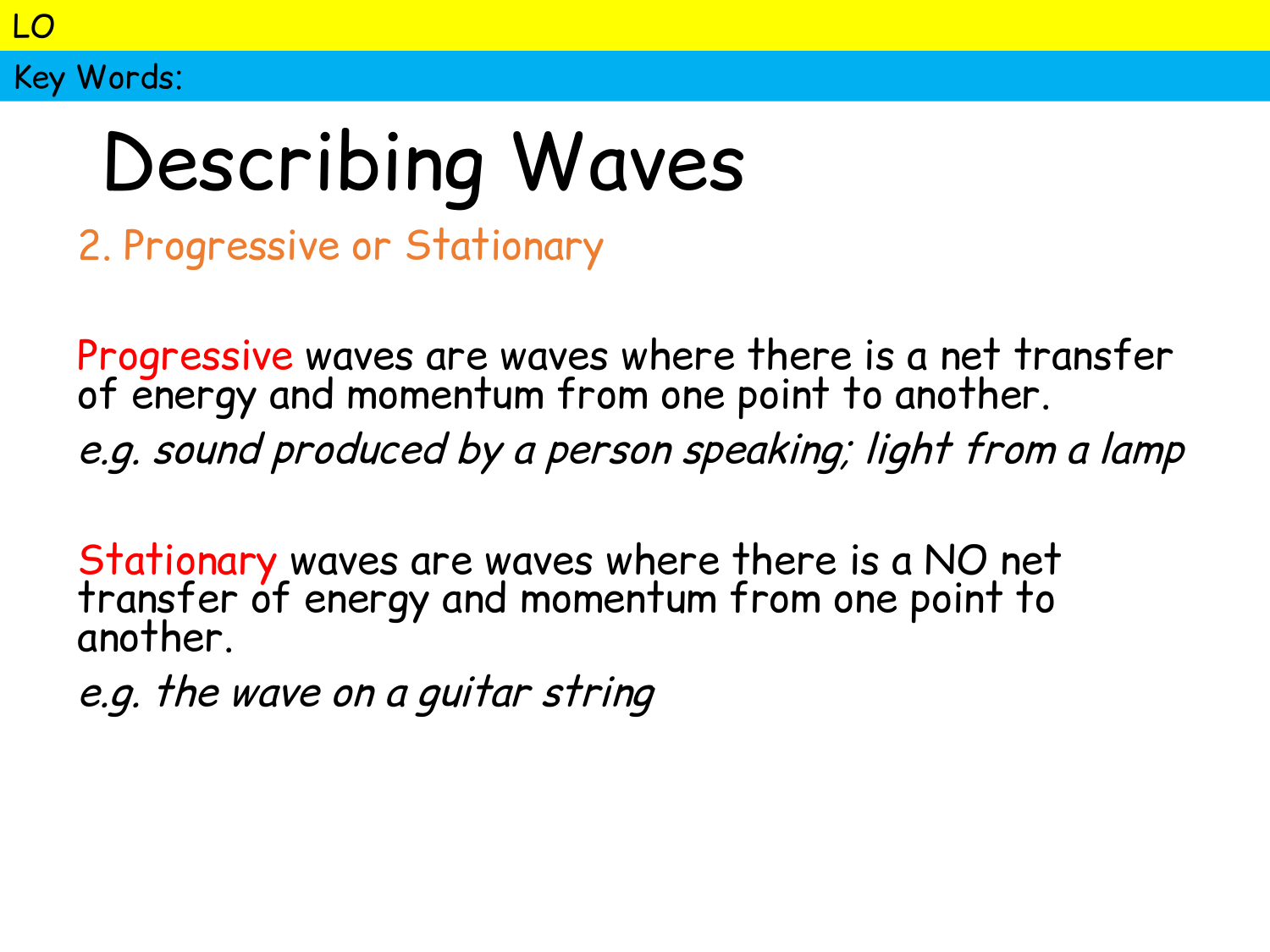

# Describing Waves
2. Progressive or Stationary

Progressive waves are waves where there is a net transfer of energy and momentum from one point to another.
e.g. sound produced by a person speaking; light from a lamp

Stationary waves are waves where there is a NO net transfer of energy and momentum from one point to another.
e.g. the wave on a guitar string